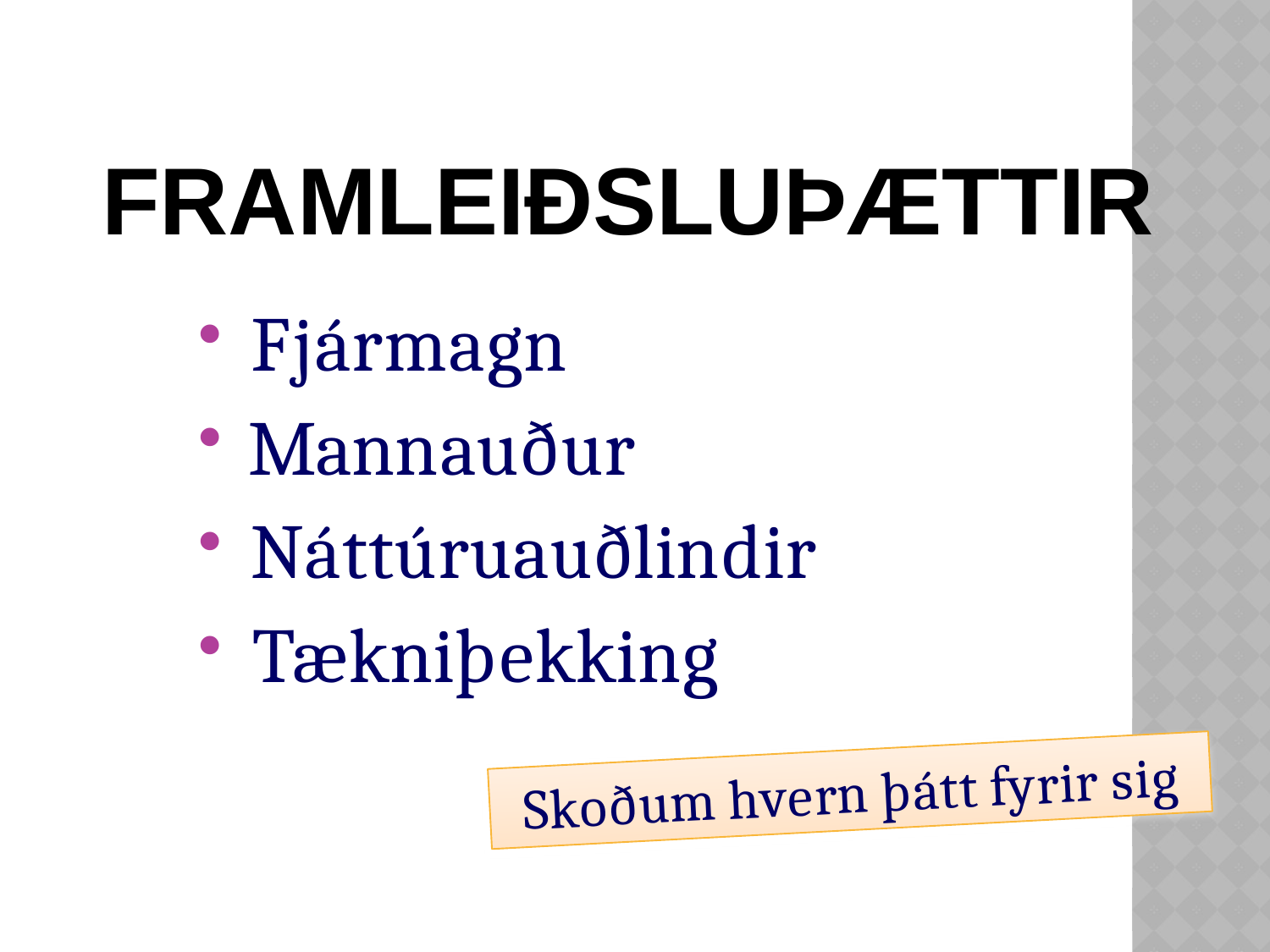

# Framleiðsluþættir
Fjármagn
Mannauður
Náttúruauðlindir
Tækniþekking
Skoðum hvern þátt fyrir sig